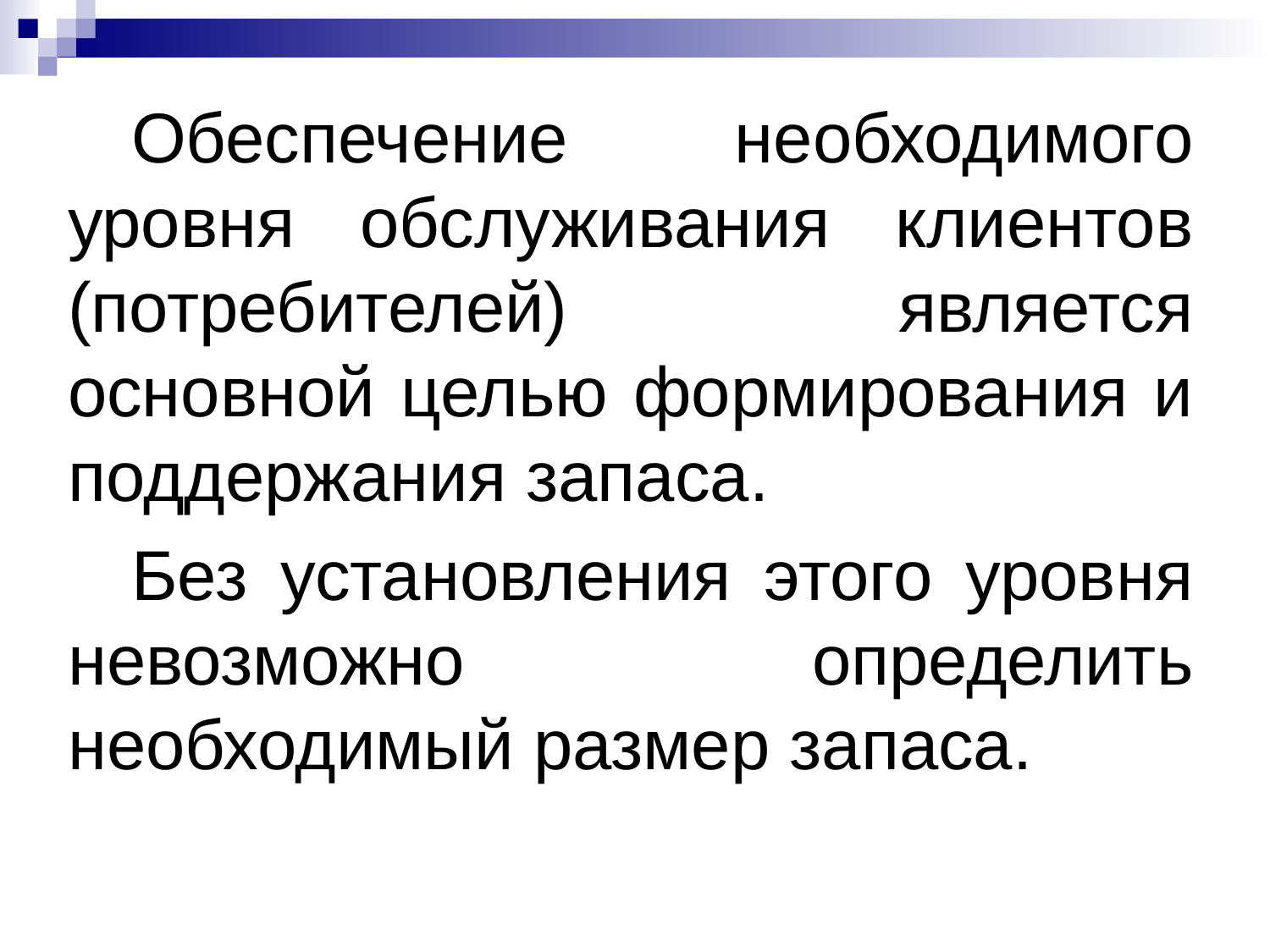

Обеспечение необходимого уровня обслуживания клиентов (потребителей) является основной целью формирования и поддержания запаса.
Без установления этого уровня невозможно определить необходимый размер запаса.